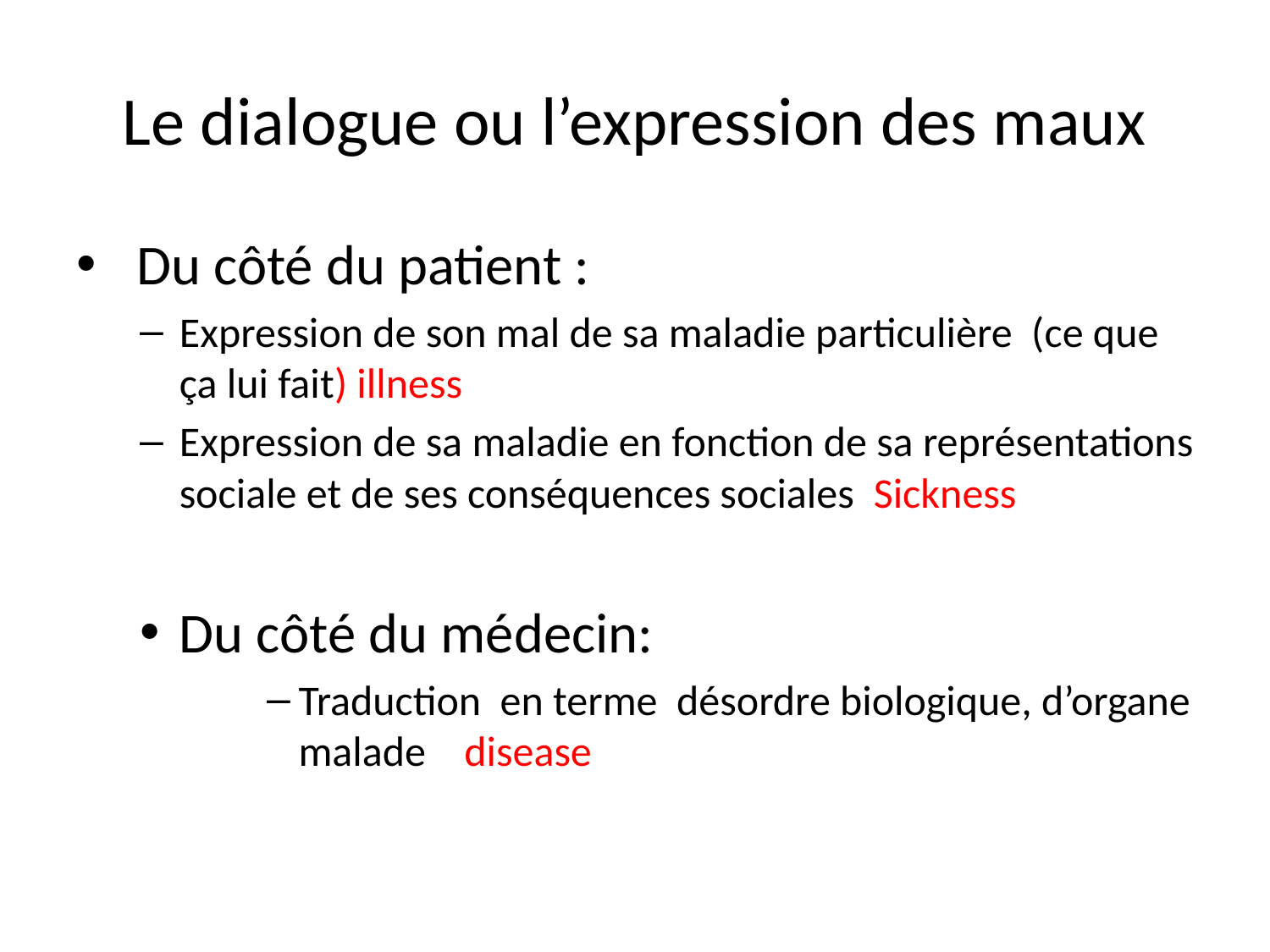

# Le dialogue ou l’expression des maux
 Du côté du patient :
Expression de son mal de sa maladie particulière  (ce que ça lui fait) illness
Expression de sa maladie en fonction de sa représentations sociale et de ses conséquences sociales  Sickness

Du côté du médecin:
Traduction  en terme  désordre biologique, d’organe malade    disease